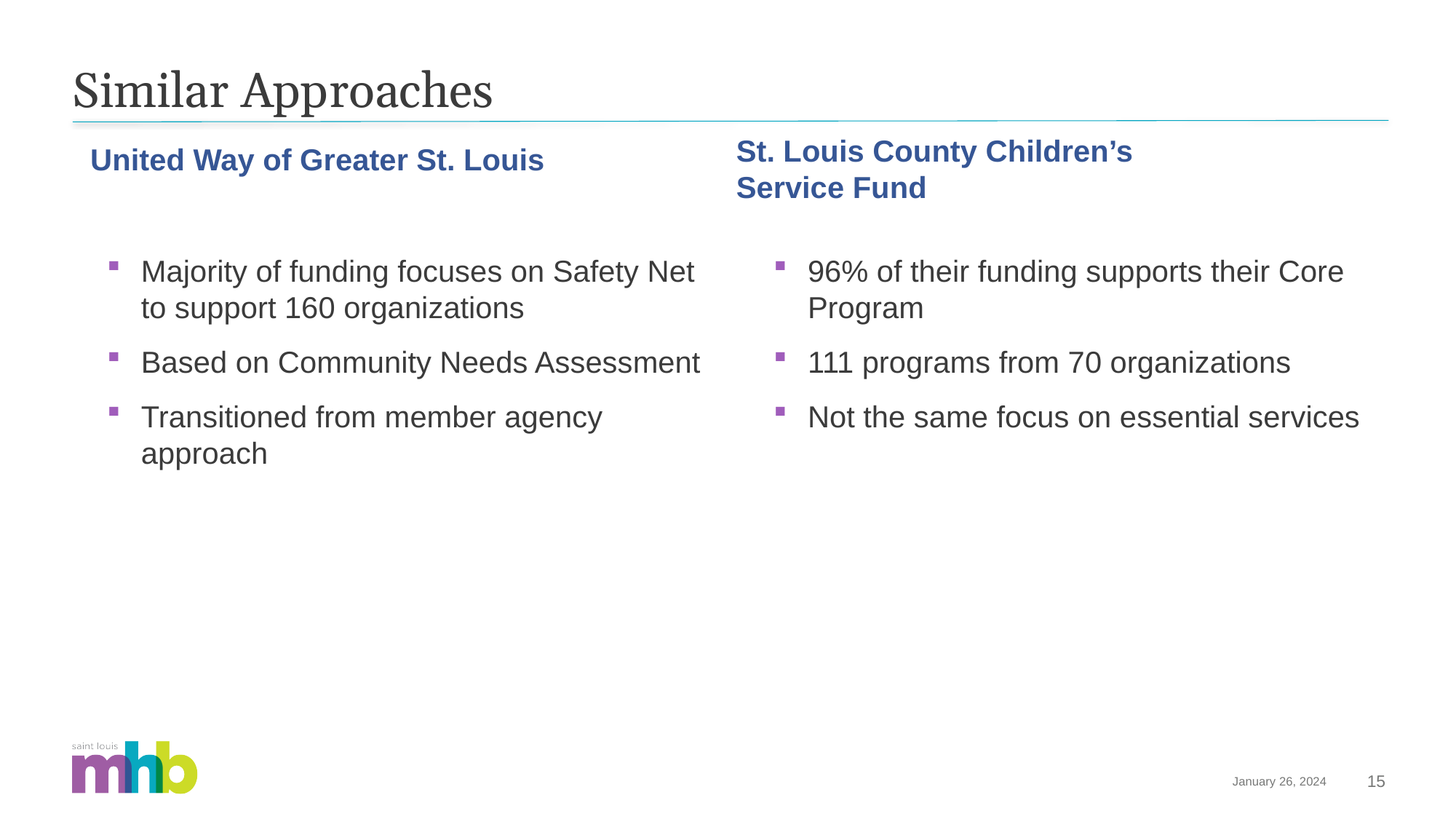

# Similar Approaches
St. Louis County Children’s Service Fund
United Way of Greater St. Louis

Majority of funding focuses on Safety Net to support 160 organizations
Based on Community Needs Assessment
Transitioned from member agency approach

96% of their funding supports their Core Program
111 programs from 70 organizations
Not the same focus on essential services
January 26, 2024
15